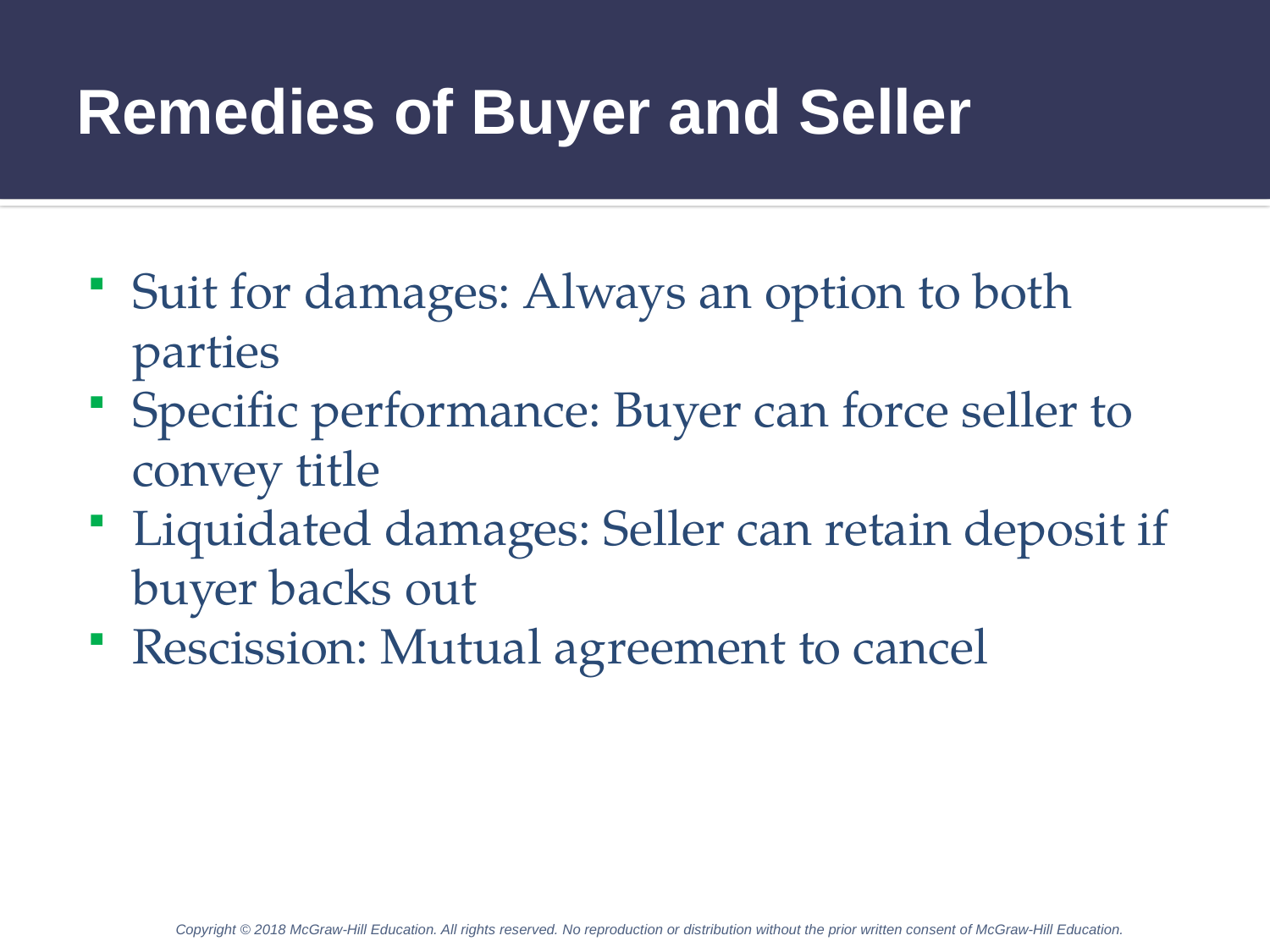

# Remedies of Buyer and Seller
Suit for damages: Always an option to both parties
Specific performance: Buyer can force seller to convey title
Liquidated damages: Seller can retain deposit if buyer backs out
Rescission: Mutual agreement to cancel
Copyright © 2018 McGraw-Hill Education. All rights reserved. No reproduction or distribution without the prior written consent of McGraw-Hill Education.